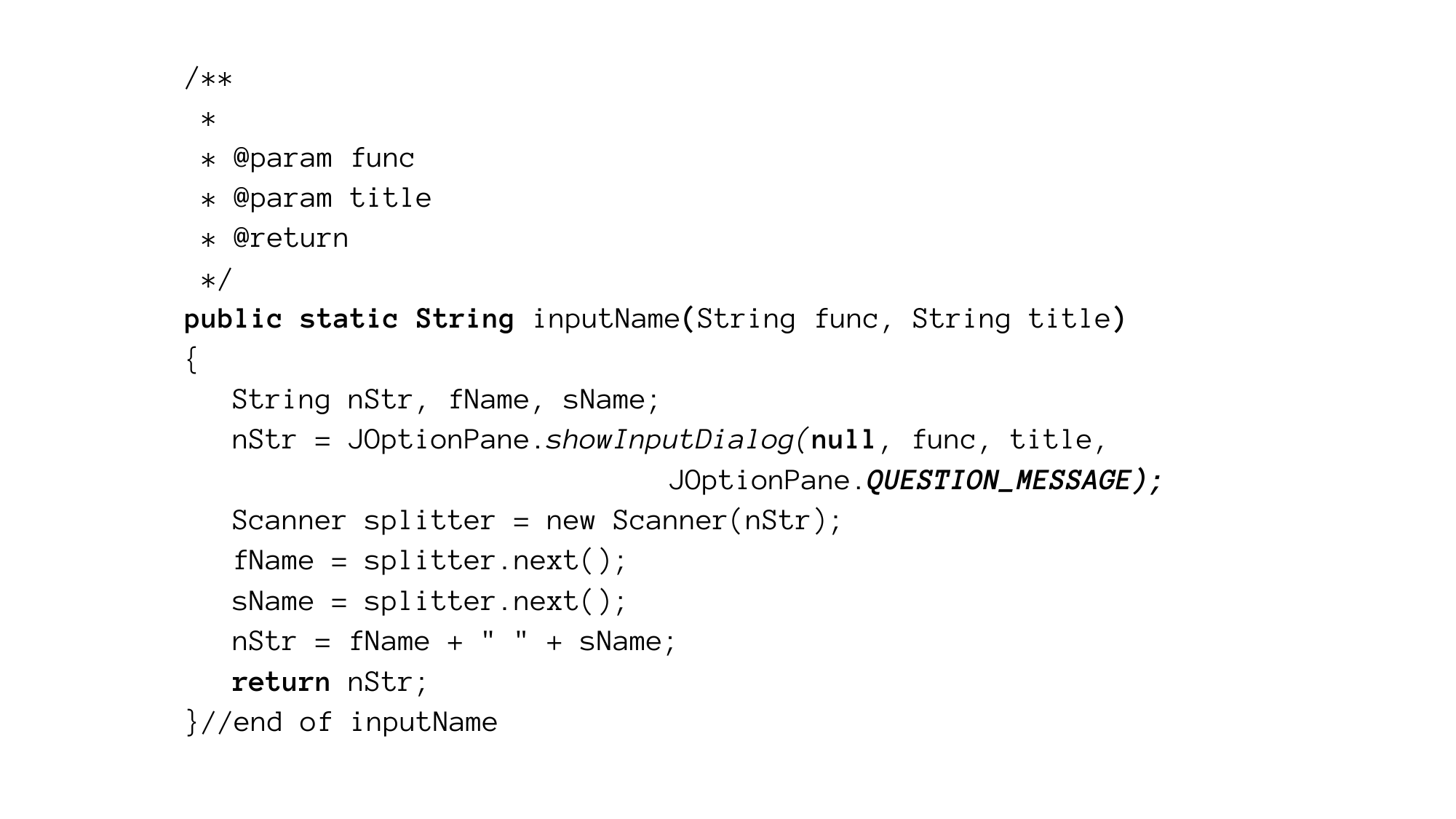

/**
 *
 * @param func
 * @param title
 * @return
 */
public static String inputName(String func, String title)
{
String nStr, fName, sName;
nStr = JOptionPane.showInputDialog(null, func, title,
				JOptionPane.QUESTION_MESSAGE);
Scanner splitter = new Scanner(nStr);
fName = splitter.next();
sName = splitter.next();
nStr = fName + " " + sName;
return nStr;
}//end of inputName